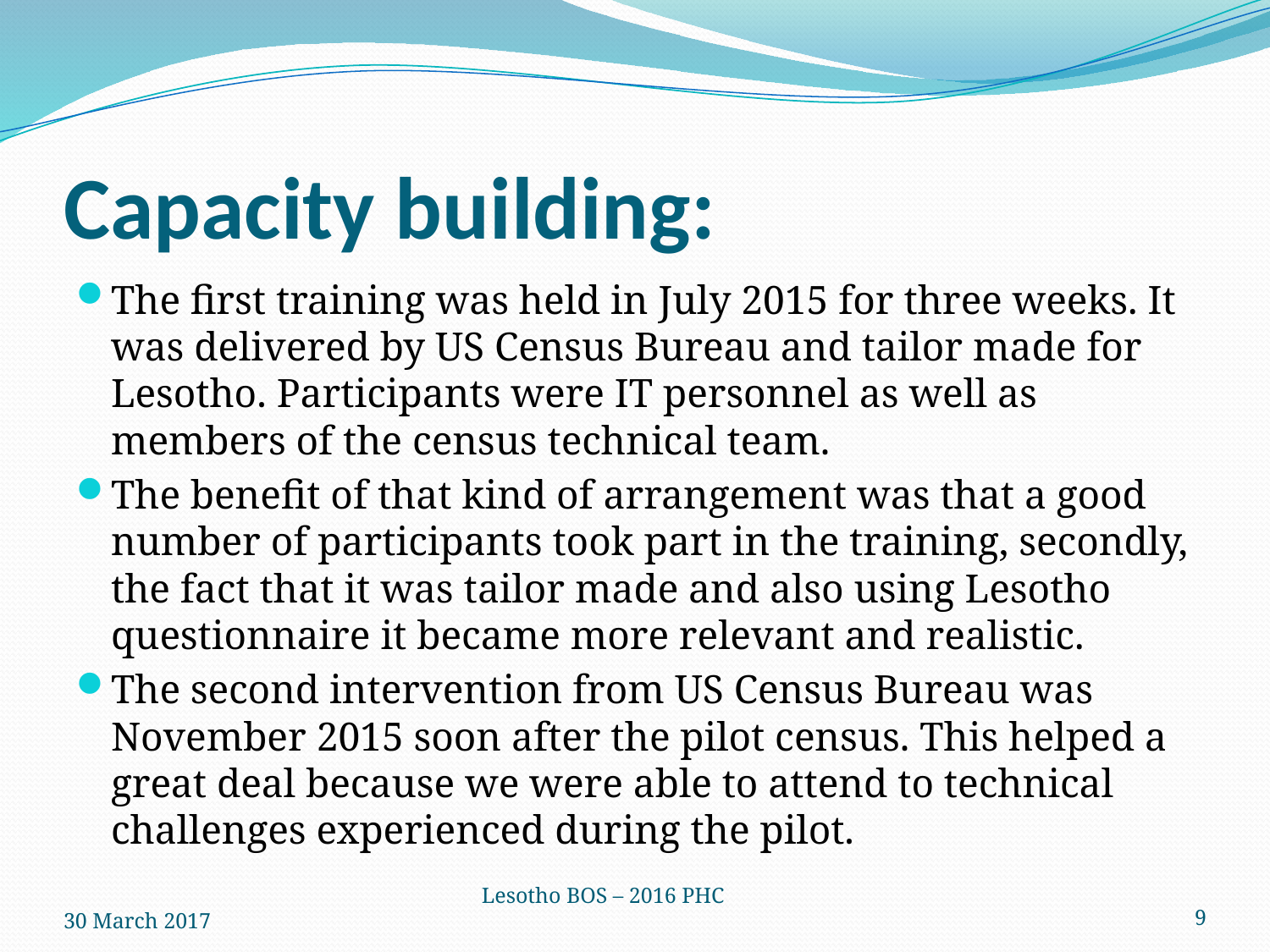

# Capacity building:
The first training was held in July 2015 for three weeks. It was delivered by US Census Bureau and tailor made for Lesotho. Participants were IT personnel as well as members of the census technical team.
The benefit of that kind of arrangement was that a good number of participants took part in the training, secondly, the fact that it was tailor made and also using Lesotho questionnaire it became more relevant and realistic.
The second intervention from US Census Bureau was November 2015 soon after the pilot census. This helped a great deal because we were able to attend to technical challenges experienced during the pilot.
30 March 2017
Lesotho BOS – 2016 PHC

9